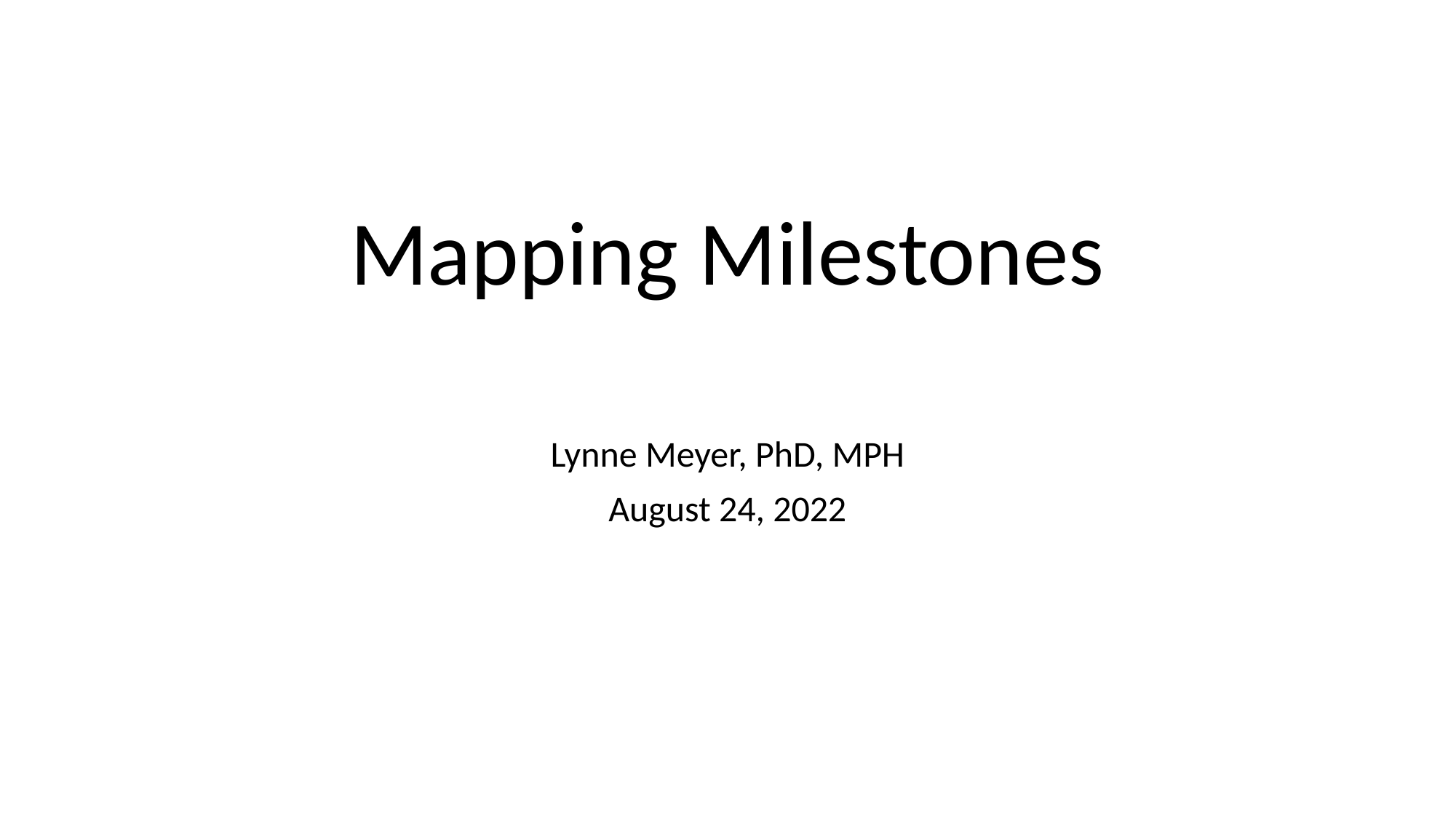

# Mapping Milestones
Lynne Meyer, PhD, MPH
August 24, 2022